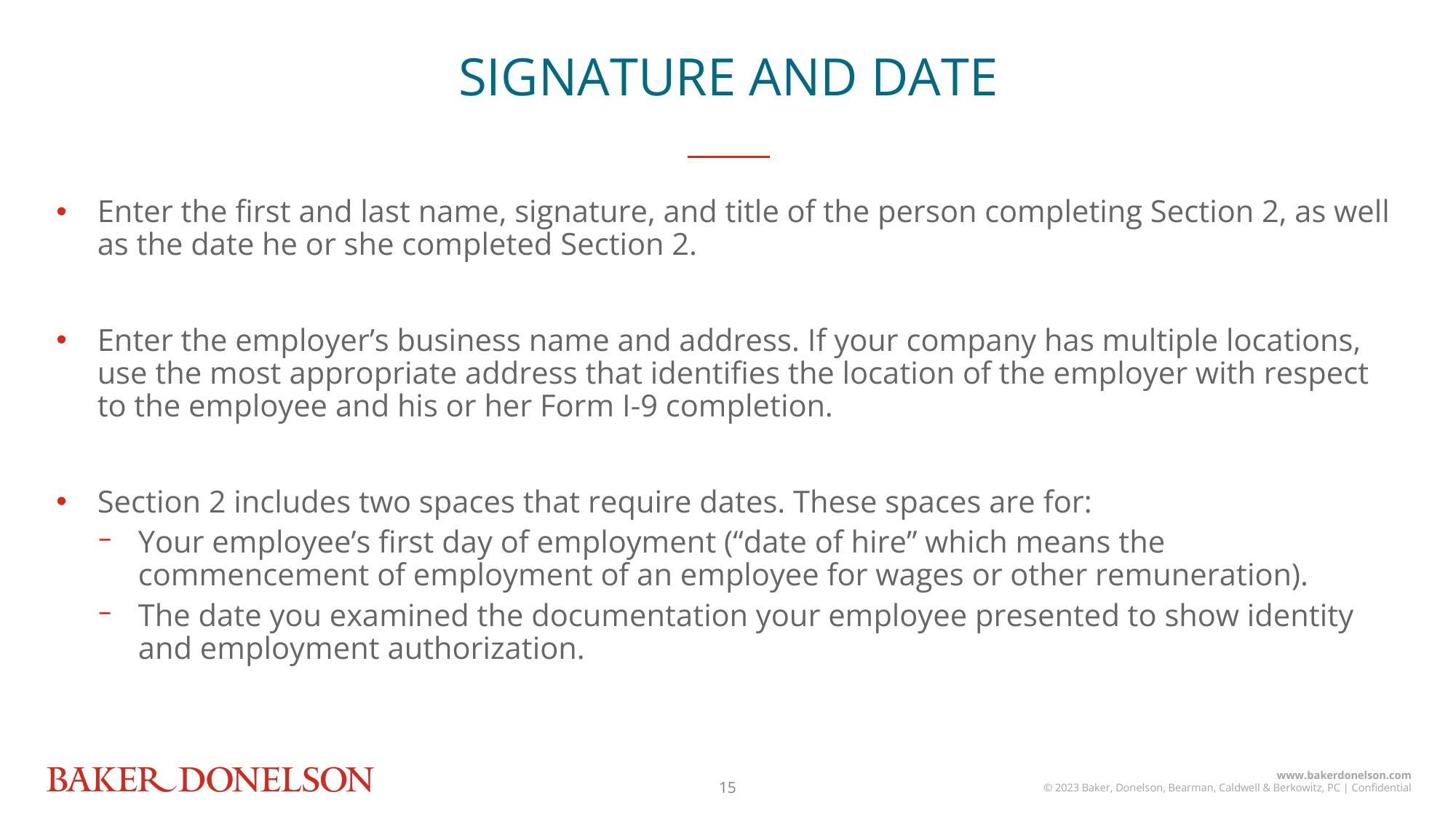

SIGNATURE AND DATE

Enter the first and last name, signature, and title of the person completing Section 2, as well as the date he or she completed Section 2.

Enter the employer’s business name and address. If your company has multiple locations, use the most appropriate address that identifies the location of the employer with respect to the employee and his or her Form I-9 completion.

Section 2 includes two spaces that require dates. These spaces are for:
Your employee’s first day of employment (“date of hire” which means the commencement of employment of an employee for wages or other remuneration).
The date you examined the documentation your employee presented to show identity and employment authorization.